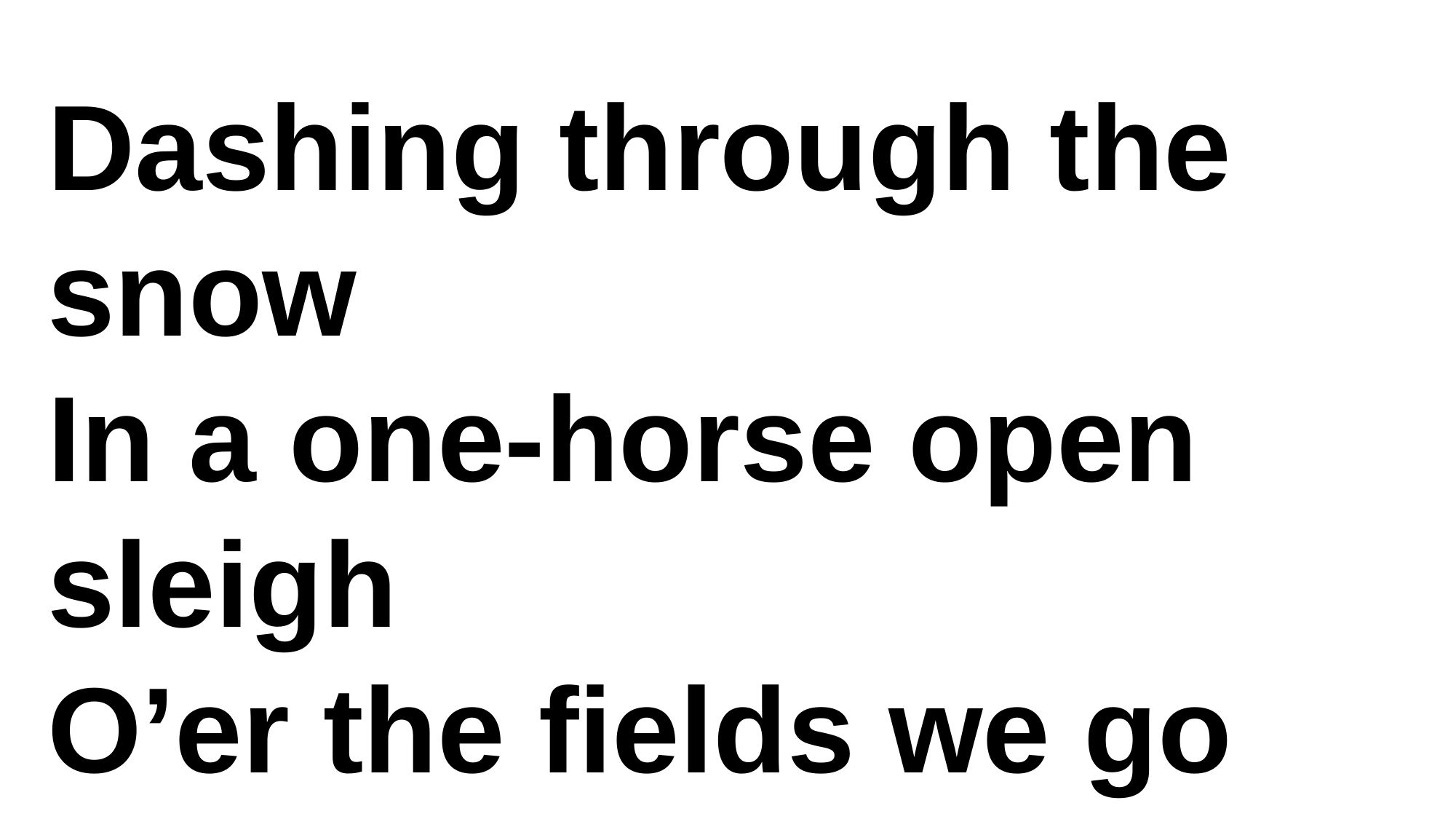

Dashing through the snow
In a one-horse open sleigh
O’er the fields we go
Laughing all the way
Ha ha ha